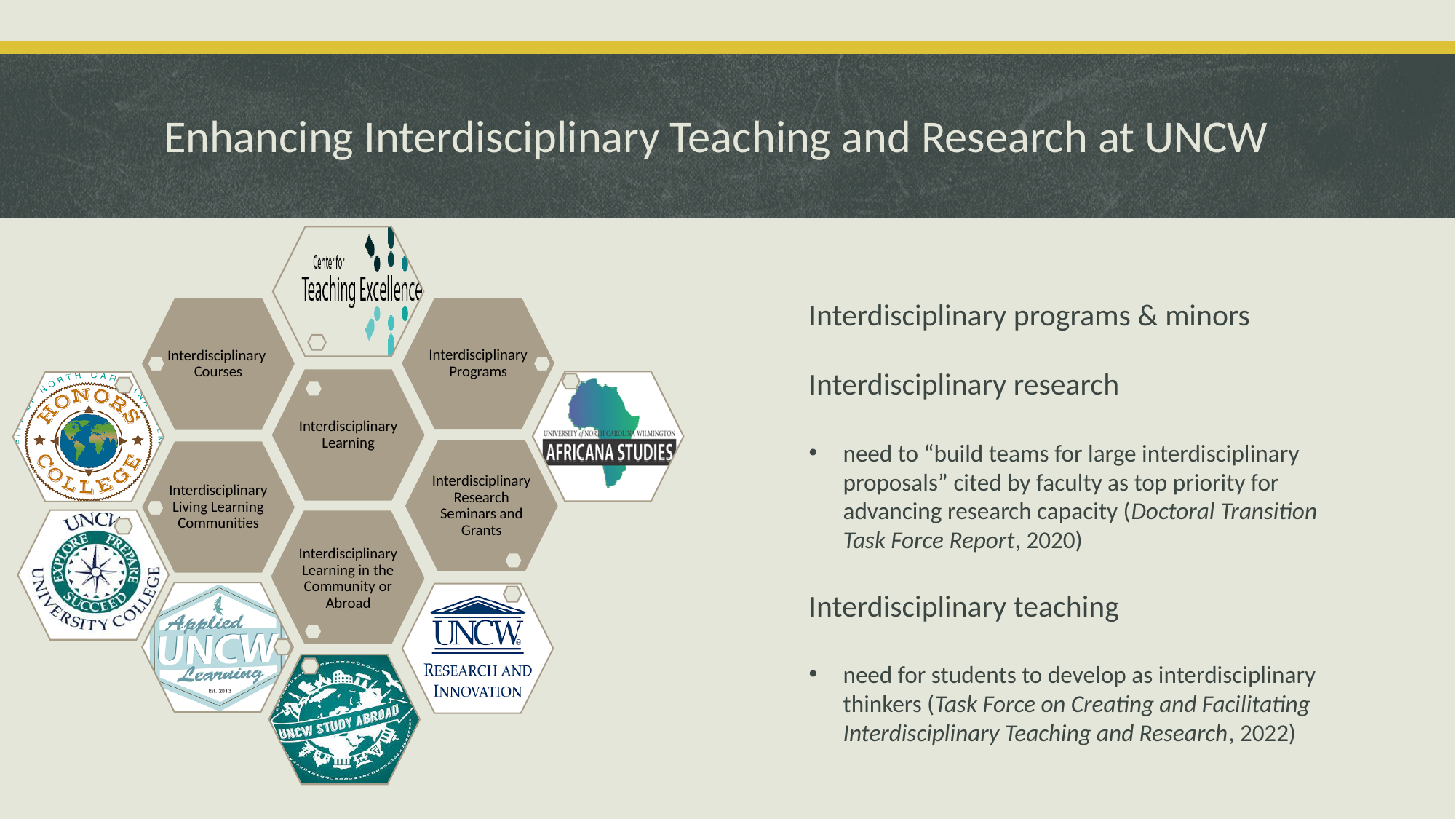

# Enhancing Interdisciplinary Teaching and Research at UNCW
Interdisciplinary Living Learning Communities
Interdisciplinary Learning
Interdisciplinary  Courses
Interdisciplinary Programs
Interdisciplinary Research Seminars and Grants
Interdisciplinary Learning Experiences in Community or Overseas
Interdisciplinary Learning in the Community or Abroad
Interdisciplinary programs & minors

Interdisciplinary research

need to “build teams for large interdisciplinary proposals” cited by faculty as top priority for advancing research capacity (Doctoral Transition Task Force Report, 2020)

Interdisciplinary teaching

need for students to develop as interdisciplinary thinkers (Task Force on Creating and Facilitating Interdisciplinary Teaching and Research, 2022)